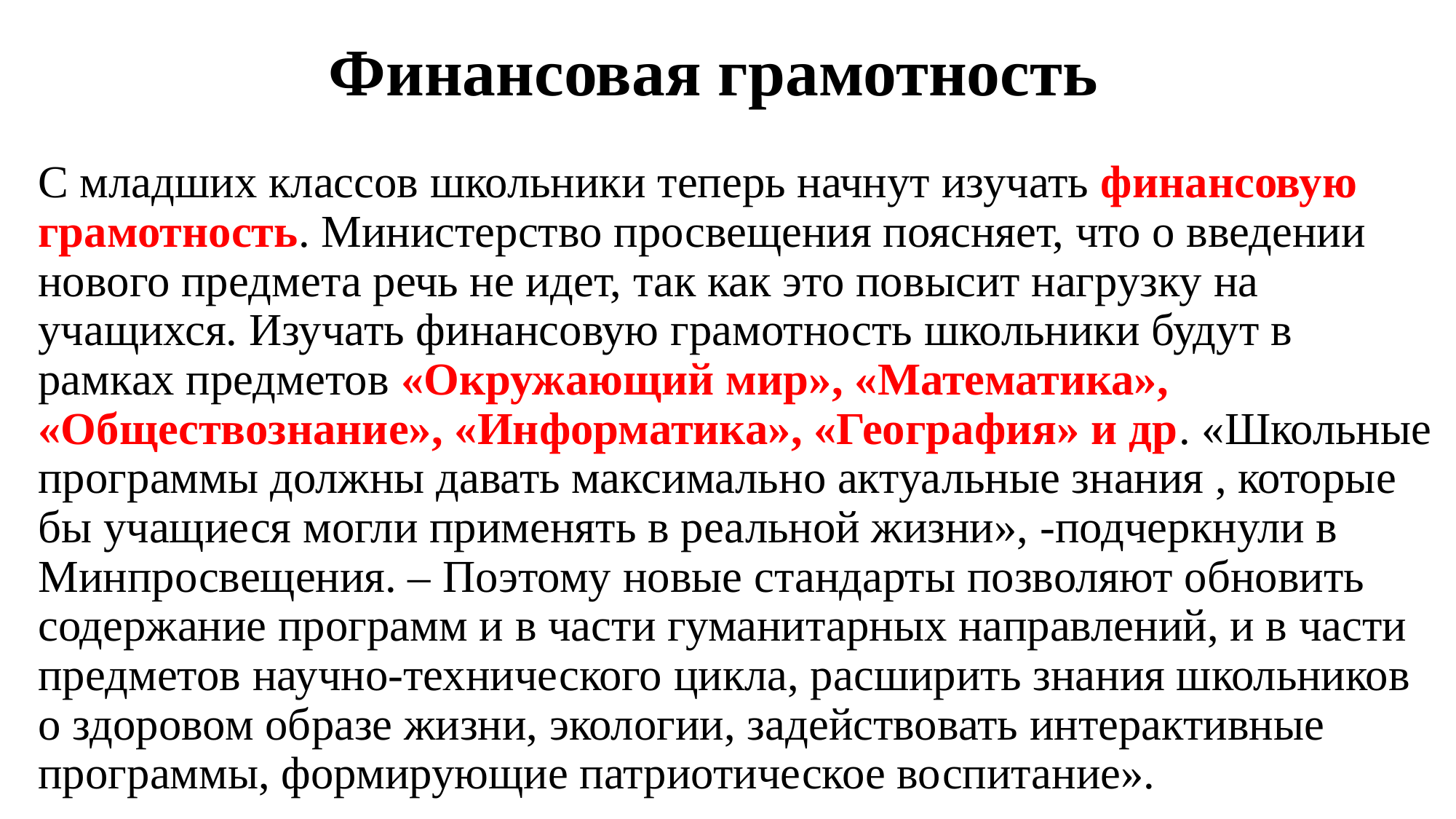

# Финансовая грамотность

С младших классов школьники теперь начнут изучать финансовую грамотность. Министерство просвещения поясняет, что о введении нового предмета речь не идет, так как это повысит нагрузку на учащихся. Изучать финансовую грамотность школьники будут в рамках предметов «Окружающий мир», «Математика», «Обществознание», «Информатика», «География» и др. «Школьные программы должны давать максимально актуальные знания , которые бы учащиеся могли применять в реальной жизни», -подчеркнули в Минпросвещения. – Поэтому новые стандарты позволяют обновить содержание программ и в части гуманитарных направлений, и в части предметов научно-технического цикла, расширить знания школьников о здоровом образе жизни, экологии, задействовать интерактивные программы, формирующие патриотическое воспитание».